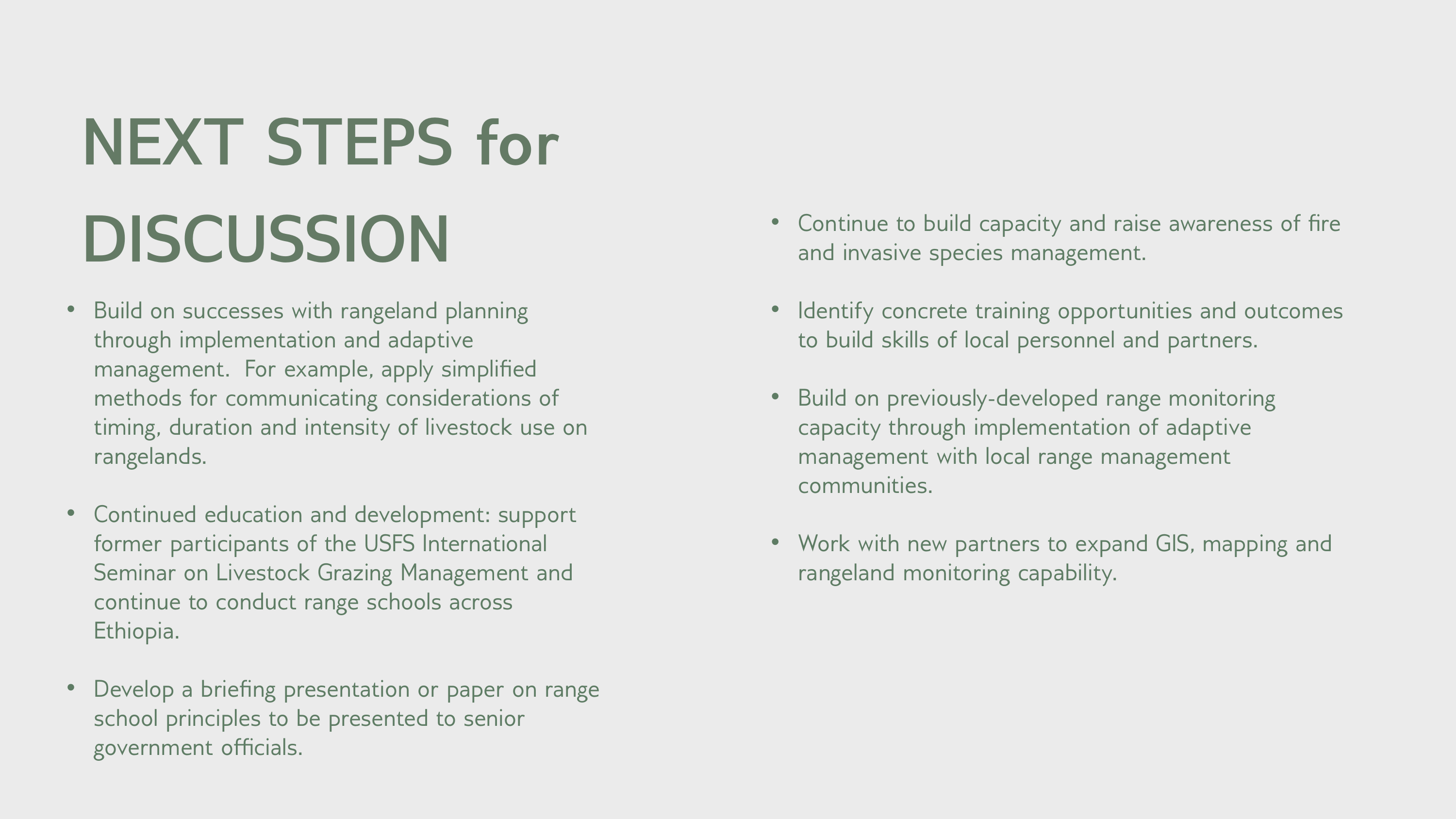

NEXT STEPS for DISCUSSION
Continue to build capacity and raise awareness of fire and invasive species management.

Identify concrete training opportunities and outcomes to build skills of local personnel and partners.

Build on previously-developed range monitoring capacity through implementation of adaptive management with local range management communities.

Work with new partners to expand GIS, mapping and rangeland monitoring capability.
Build on successes with rangeland planning through implementation and adaptive management.  For example, apply simplified methods for communicating considerations of timing, duration and intensity of livestock use on rangelands.

Continued education and development: support former participants of the USFS International Seminar on Livestock Grazing Management and continue to conduct range schools across Ethiopia.

Develop a briefing presentation or paper on range school principles to be presented to senior government officials.